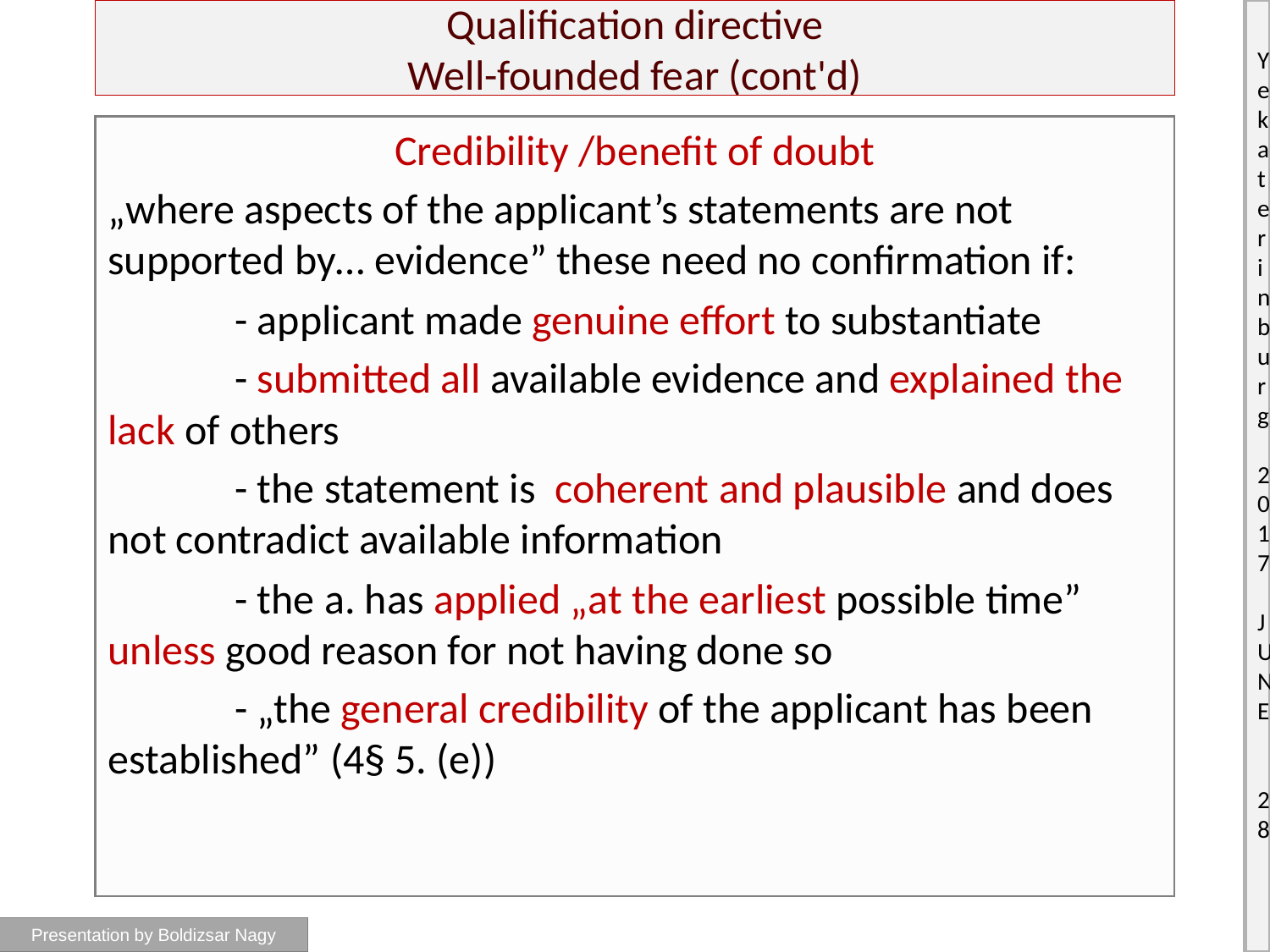

# Qualification directive Well-founded fear (cont'd)
Credibility /benefit of doubt
„where aspects of the applicant’s statements are not supported by… evidence” these need no confirmation if:
	- applicant made genuine effort to substantiate
	- submitted all available evidence and explained the lack of others
	- the statement is  coherent and plausible and does not contradict available information
	- the a. has applied „at the earliest possible time” unless good reason for not having done so
	- „the general credibility of the applicant has been established” (4§ 5. (e))